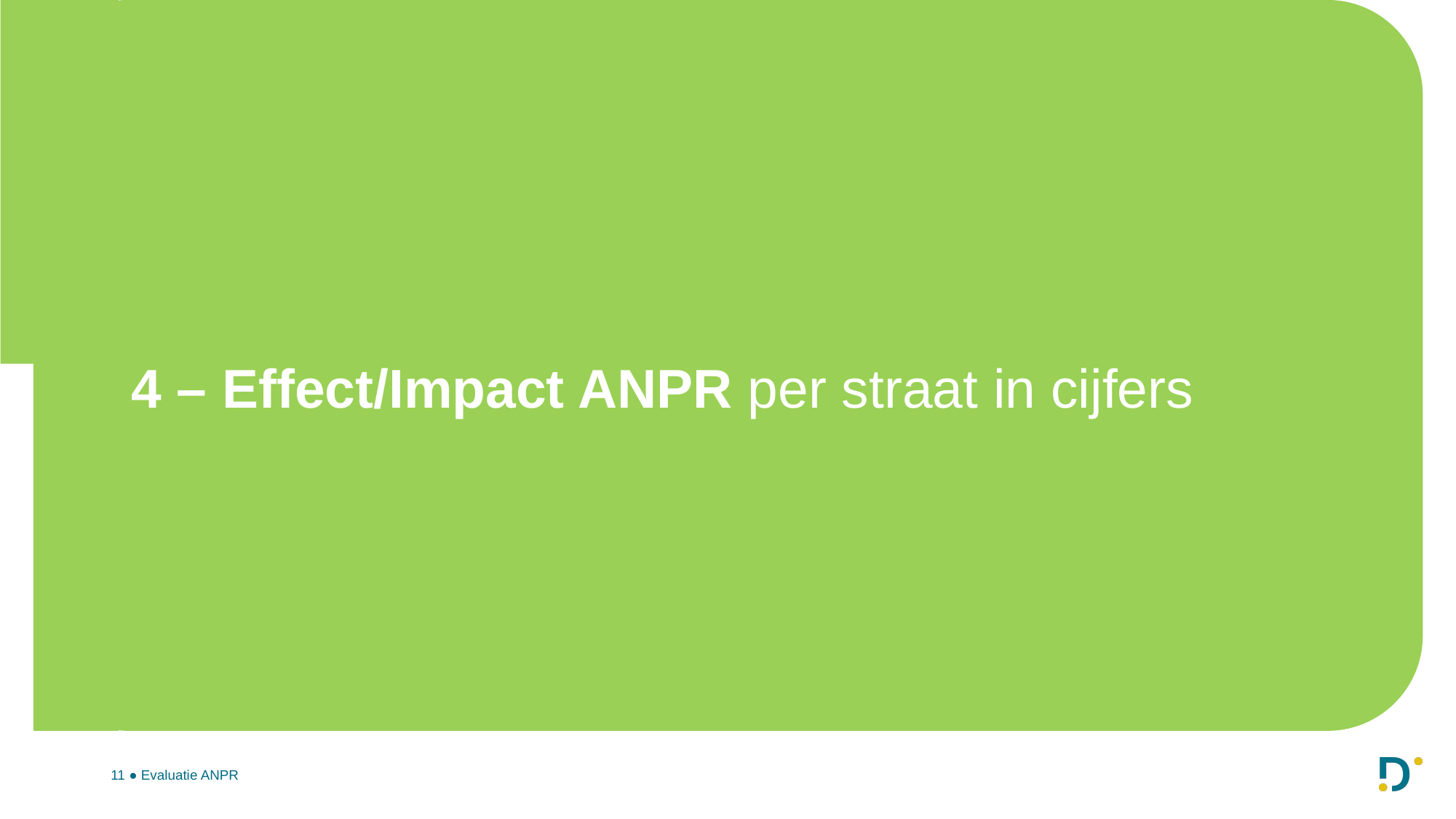

# 4 – Effect/Impact ANPR per straat in cijfers

11 ● Evaluatie ANPR